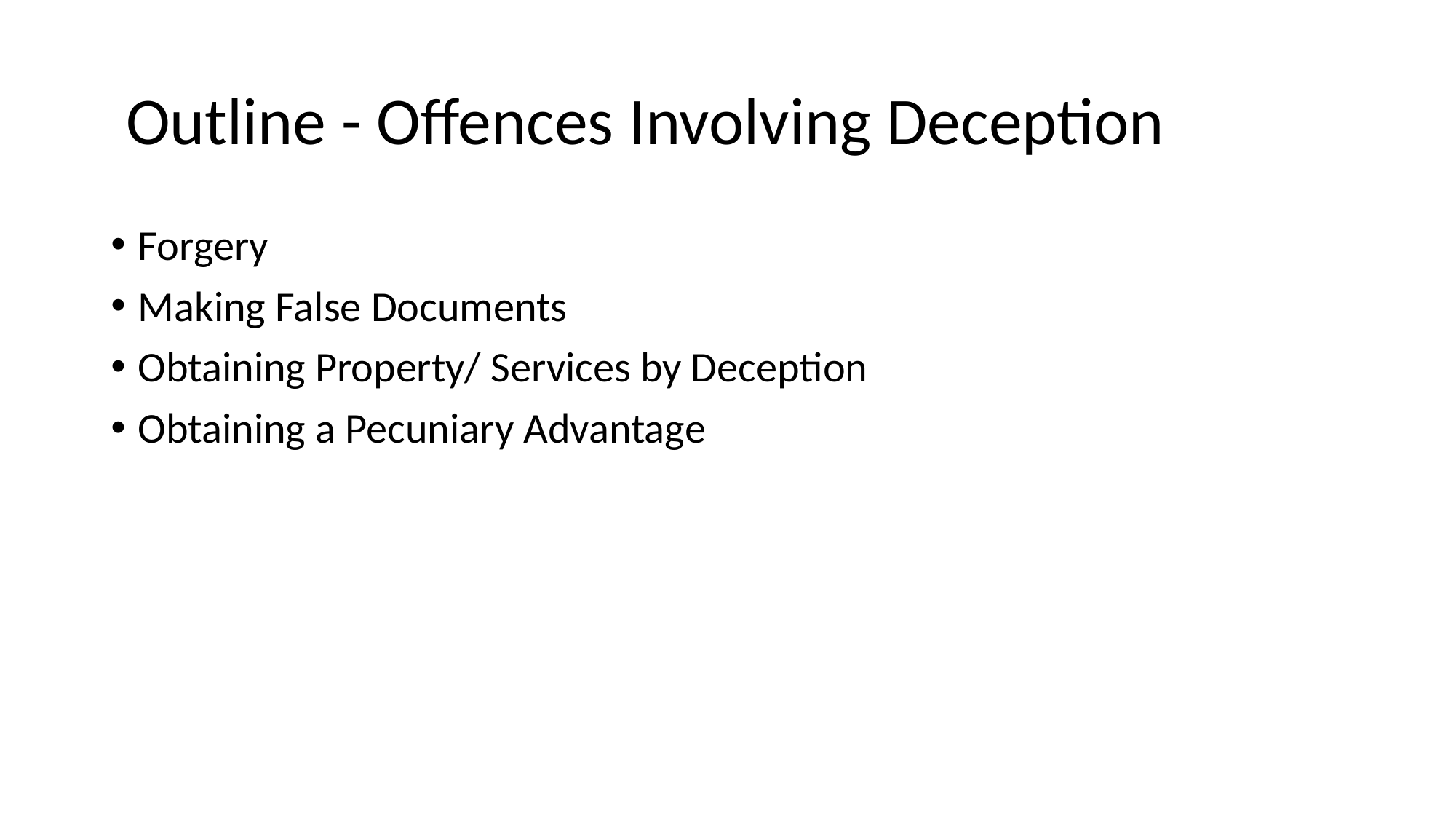

# Outline - Offences Involving Deception
Forgery
Making False Documents
Obtaining Property/ Services by Deception
Obtaining a Pecuniary Advantage